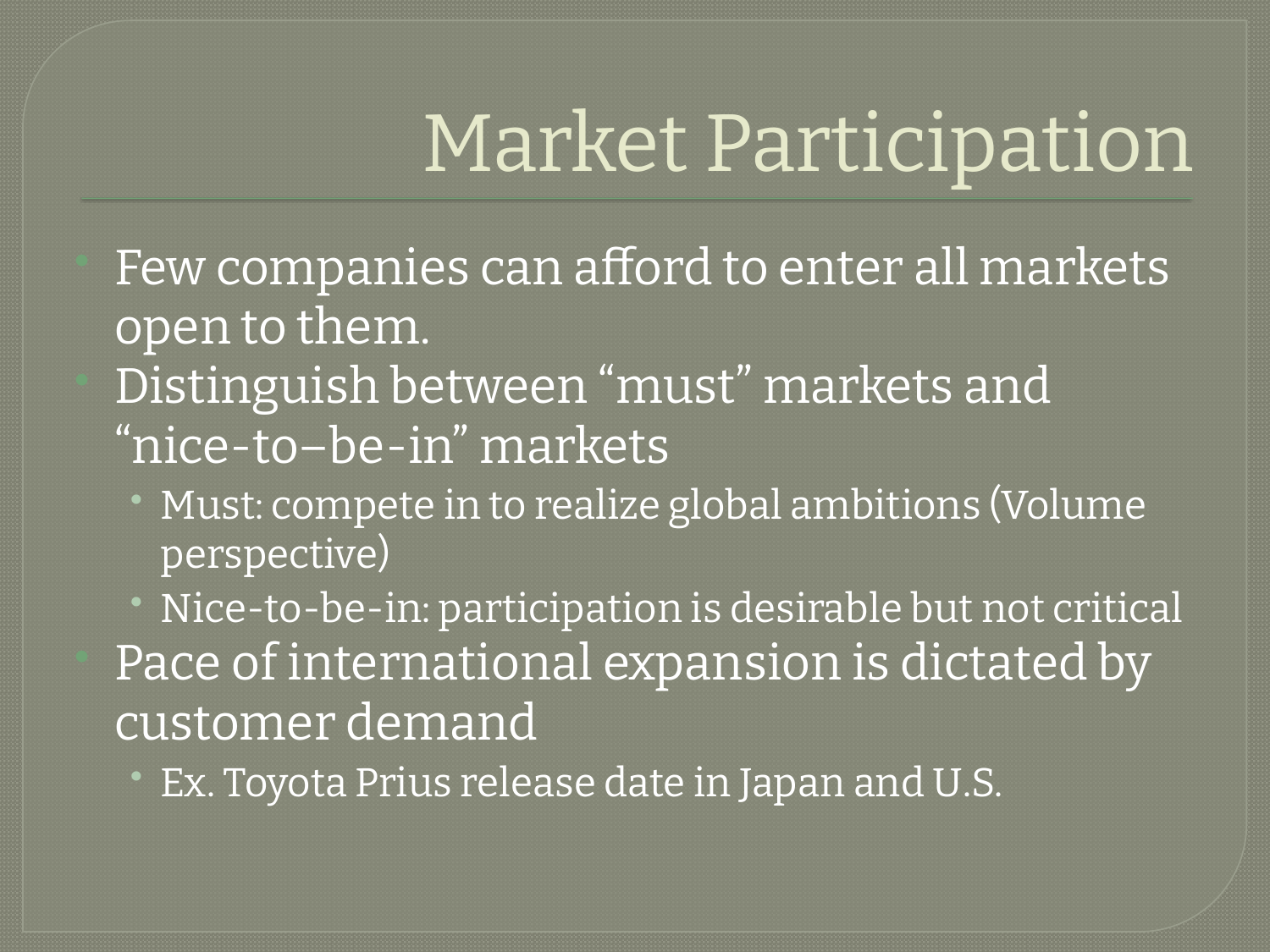

# Market Participation
Few companies can afford to enter all markets open to them.
Distinguish between “must” markets and “nice-to–be-in” markets
Must: compete in to realize global ambitions (Volume perspective)
Nice-to-be-in: participation is desirable but not critical
Pace of international expansion is dictated by customer demand
Ex. Toyota Prius release date in Japan and U.S.